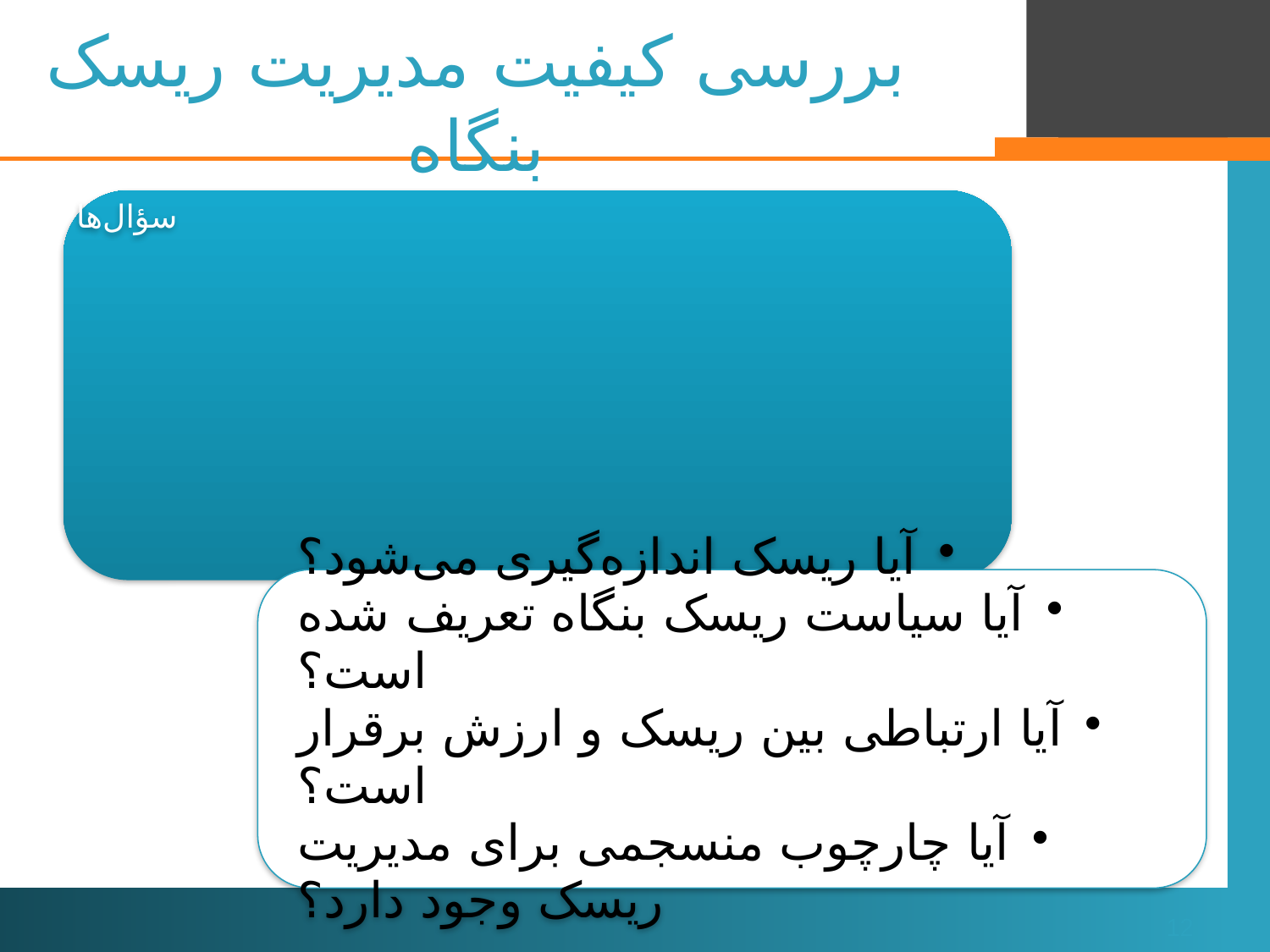

# بررسی کیفیت مدیریت ریسک بنگاه
سؤال‌ها
آیا ریسک اندازه‌گیری می‌شود؟
آیا سیاست ریسک بنگاه تعریف شده است؟
آیا ارتباطی بین ریسک و ارزش برقرار است؟
آیا چارچوب منسجمی برای مدیریت ریسک وجود دارد؟
12